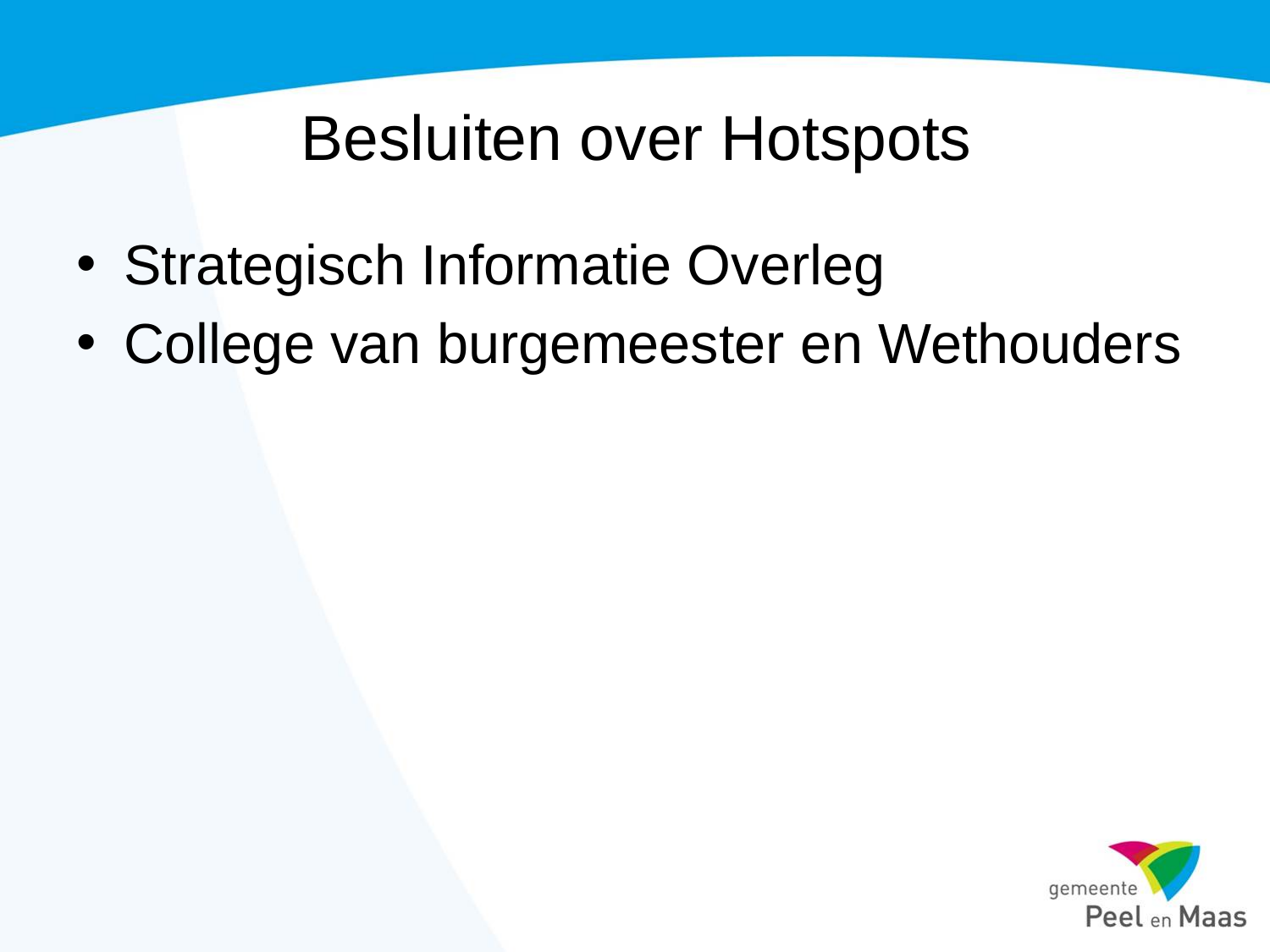

# Besluiten over Hotspots
Strategisch Informatie Overleg
College van burgemeester en Wethouders